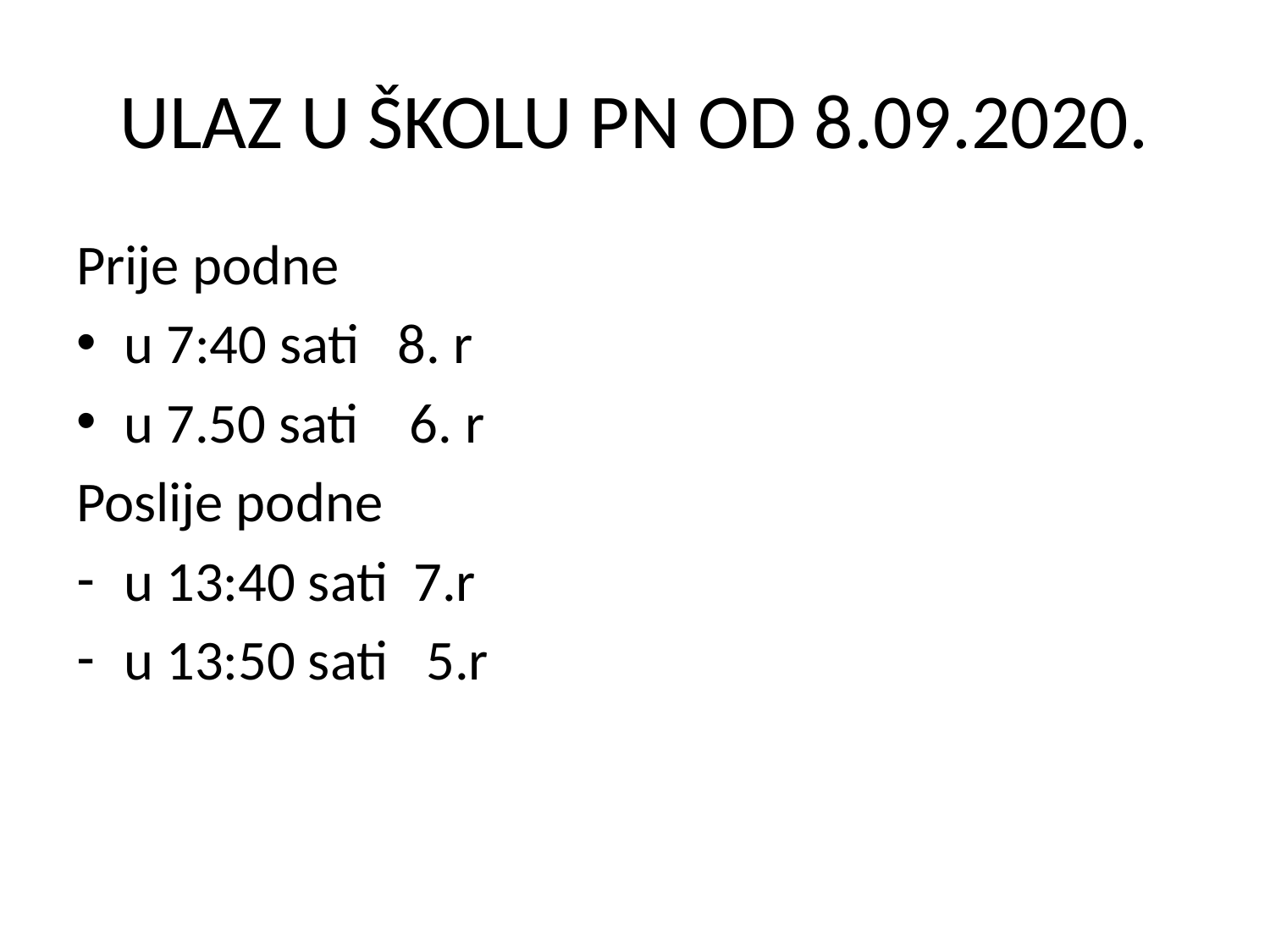

# ULAZ U ŠKOLU PN OD 8.09.2020.
Prije podne
u 7:40 sati   8. r
u 7.50 sati    6. r
Poslije podne
u 13:40 sati  7.r
u 13:50 sati   5.r